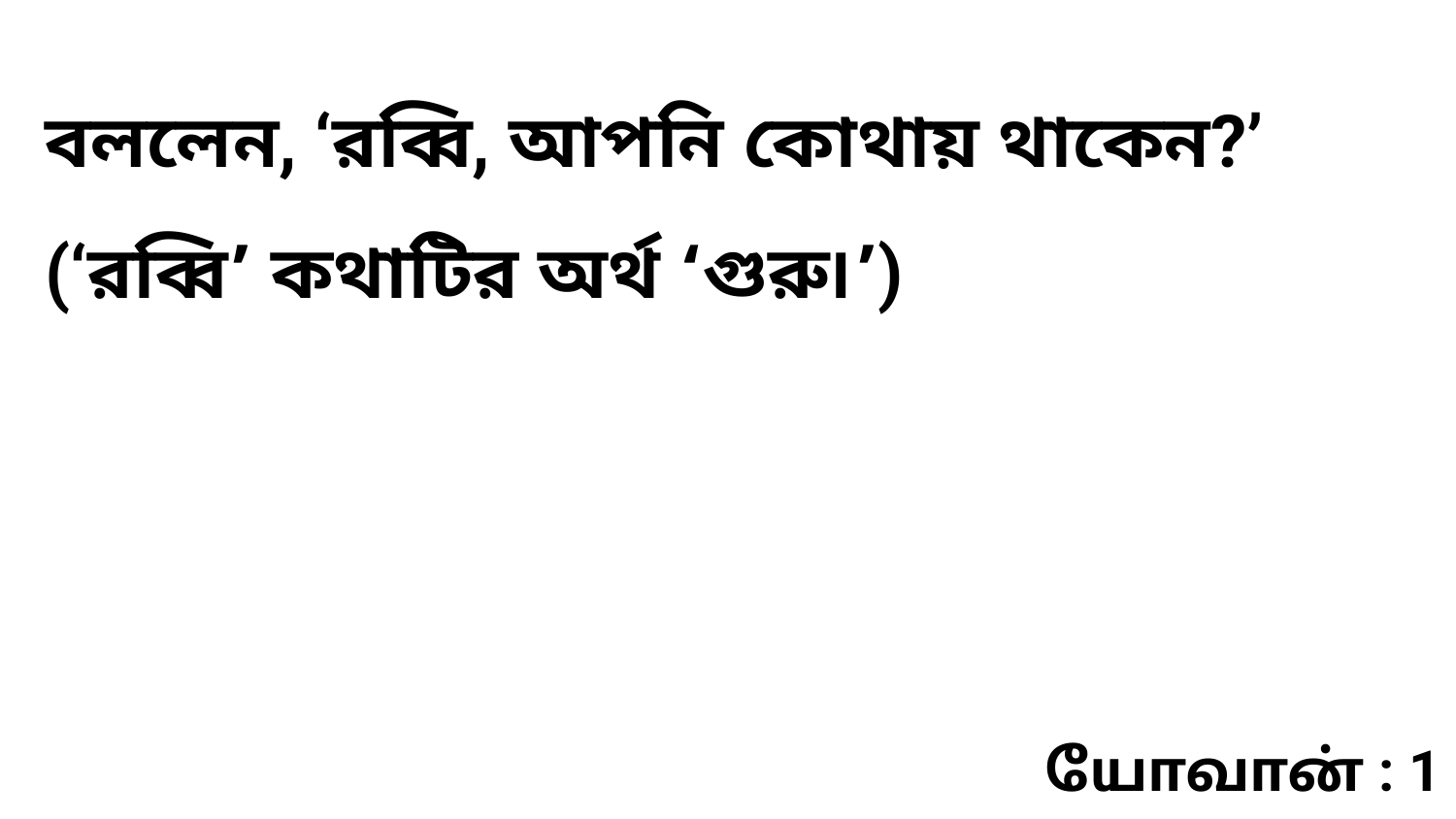

বললেন, ‘রব্বি, আপনি কোথায় থাকেন?’ (‘রব্বি’ কথাটির অর্থ ‘গুরু৷’)
யோவான் : 1